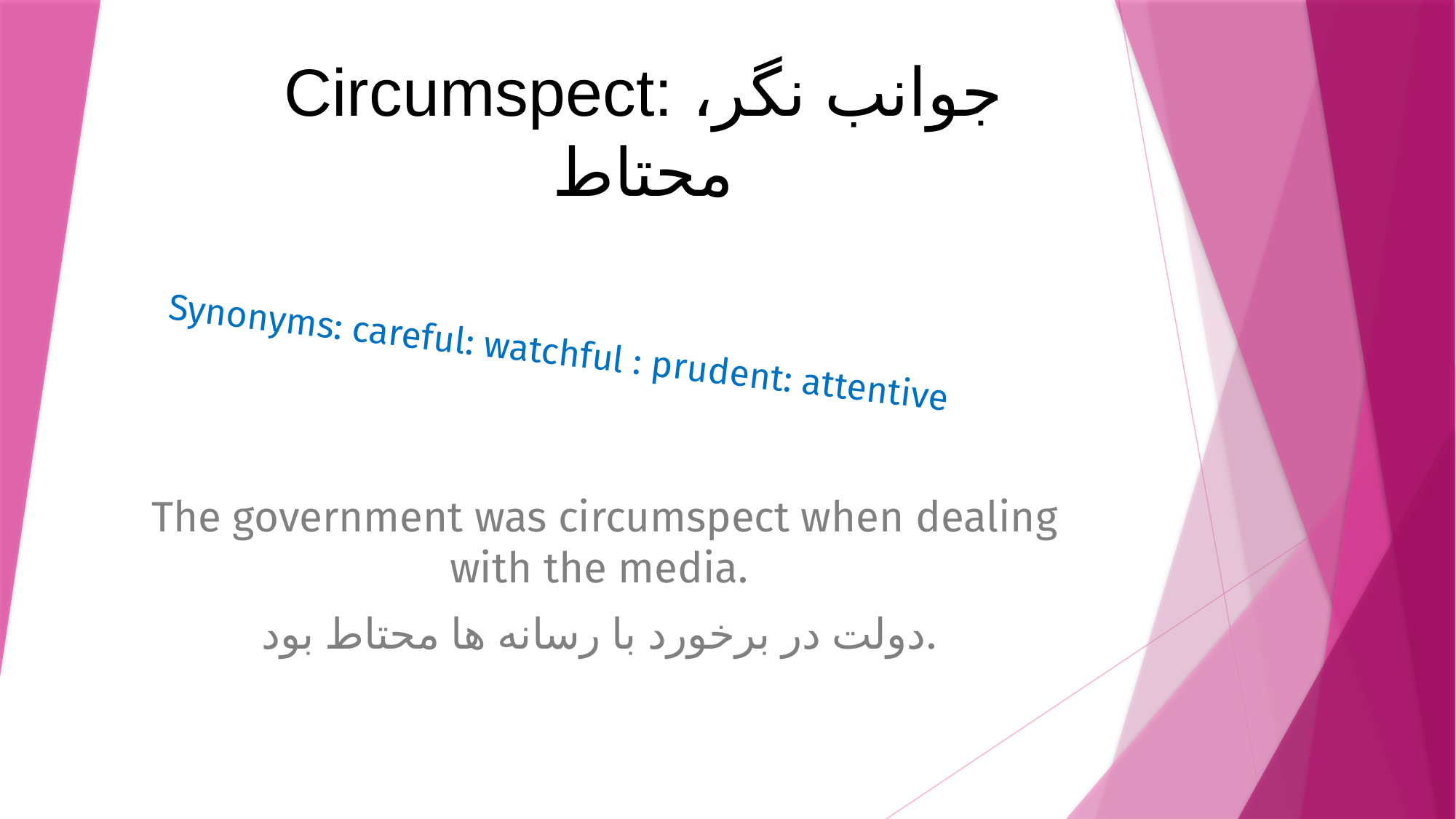

# Circumspect: جوانب نگر، محتاط
Synonyms: careful: watchful : prudent: attentive
The government was circumspect when dealing with the media.
دولت در برخورد با رسانه ها محتاط بود.